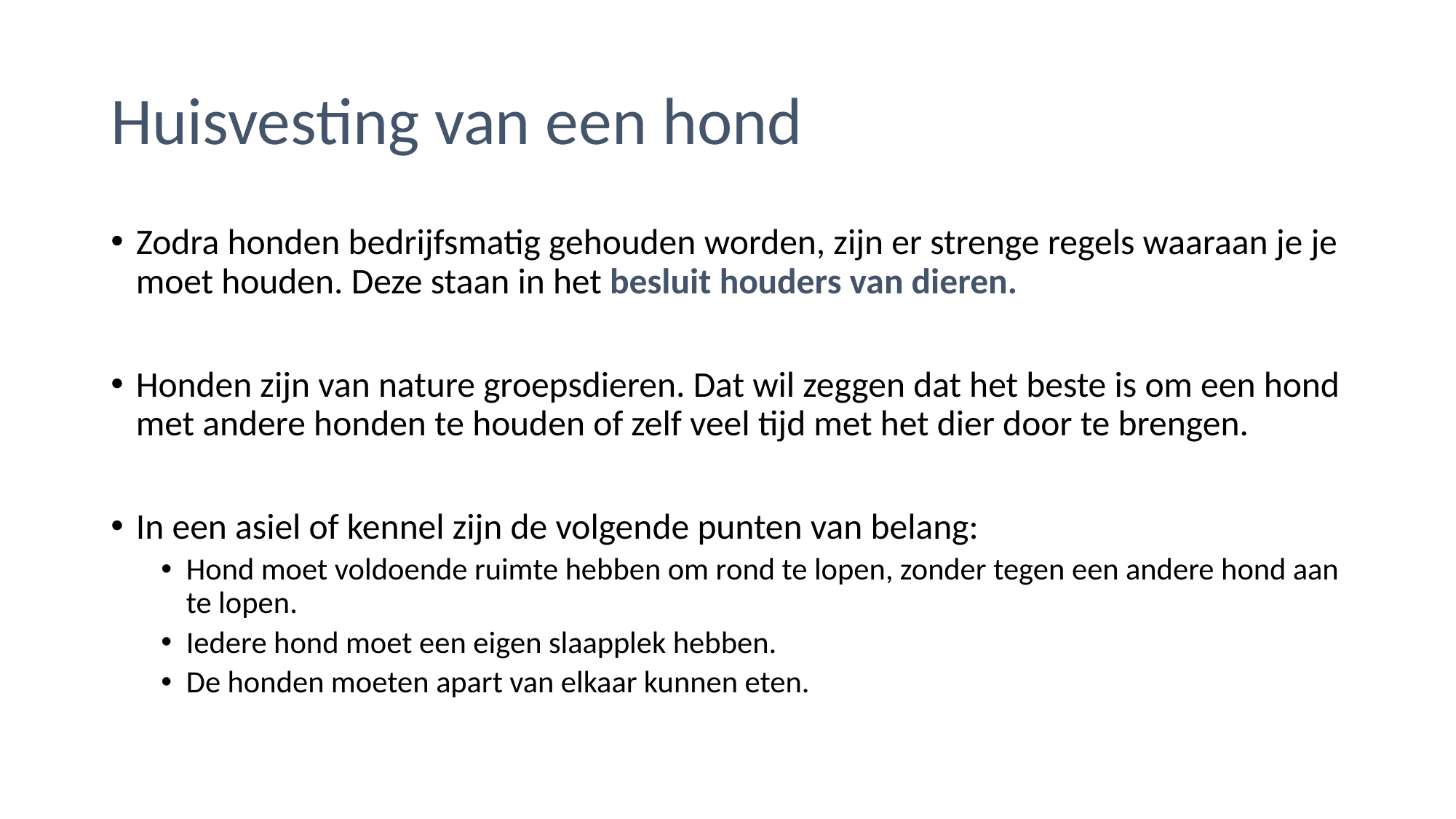

# Huisvesting van een hond
Zodra honden bedrijfsmatig gehouden worden, zijn er strenge regels waaraan je je moet houden. Deze staan in het besluit houders van dieren.

Honden zijn van nature groepsdieren. Dat wil zeggen dat het beste is om een hond met andere honden te houden of zelf veel tijd met het dier door te brengen.

In een asiel of kennel zijn de volgende punten van belang:
Hond moet voldoende ruimte hebben om rond te lopen, zonder tegen een andere hond aan te lopen.
Iedere hond moet een eigen slaapplek hebben.
De honden moeten apart van elkaar kunnen eten.